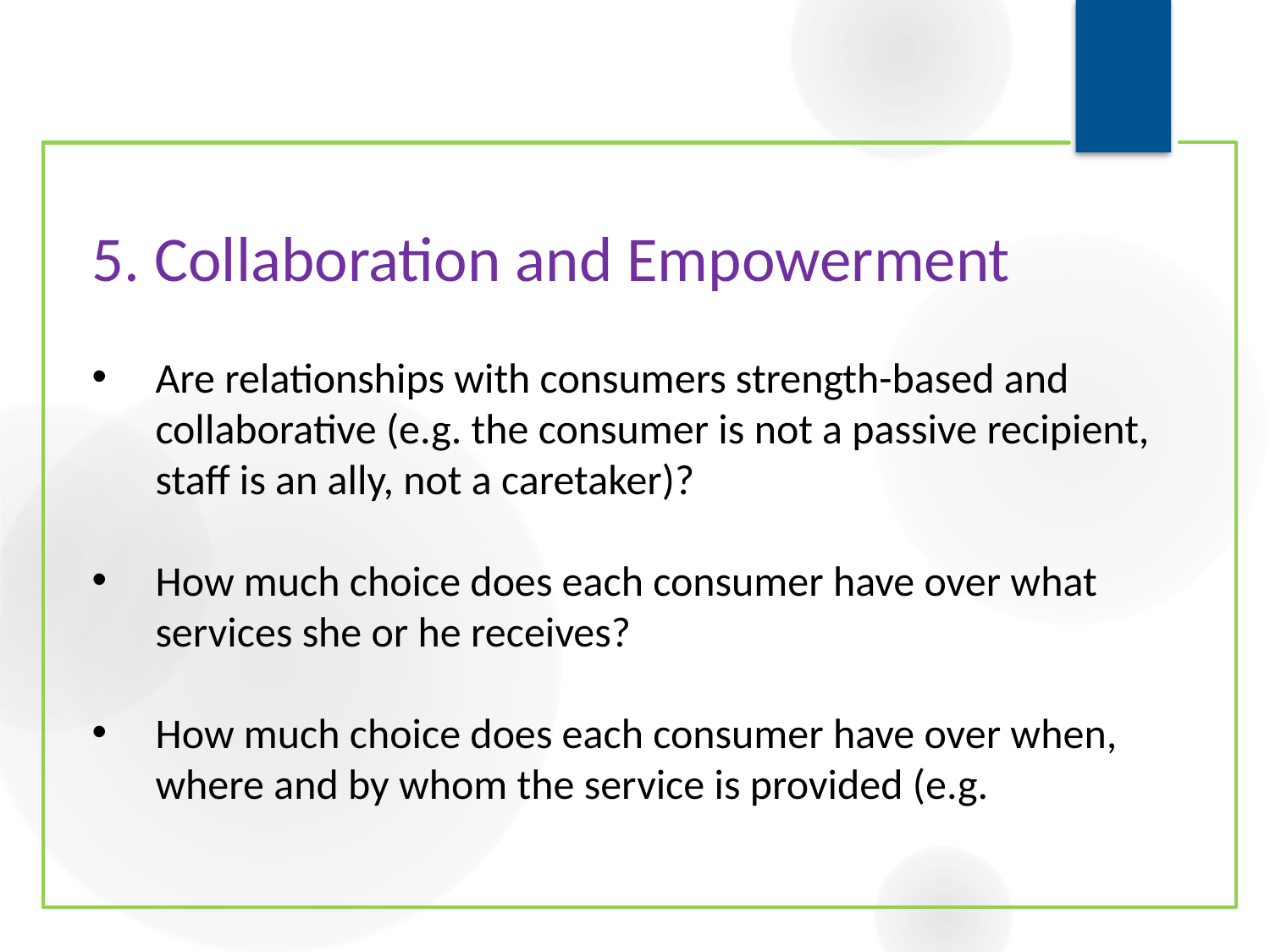

# 5. Collaboration and Empowerment
Are relationships with consumers strength-based and collaborative (e.g. the consumer is not a passive recipient, staff is an ally, not a caretaker)?

How much choice does each consumer have over what services she or he receives?

How much choice does each consumer have over when, where and by whom the service is provided (e.g.